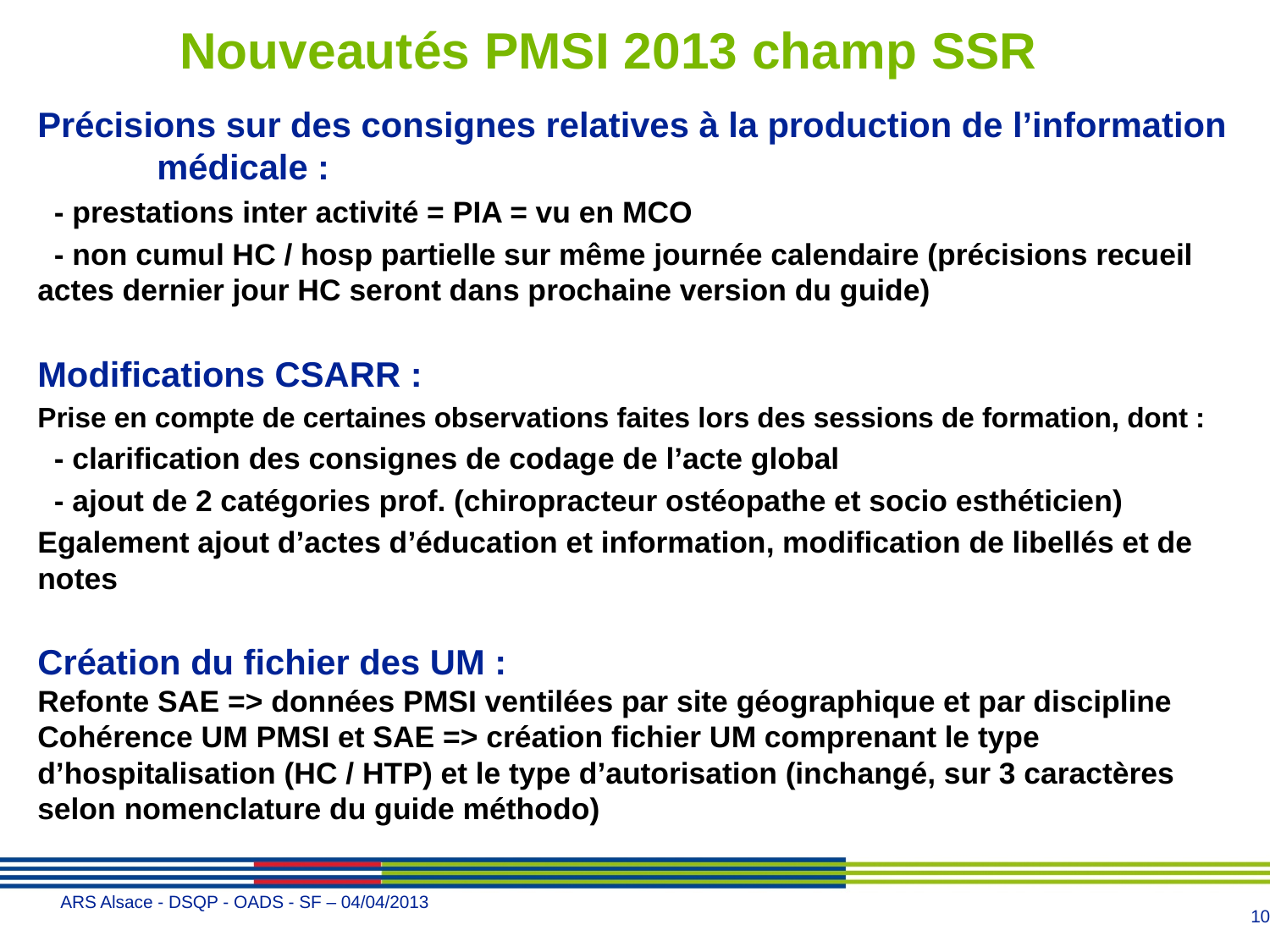

Nouveautés PMSI 2013 champ SSR
Précisions sur des consignes relatives à la production de l’information médicale :
  - prestations inter activité = PIA = vu en MCO
  - non cumul HC / hosp partielle sur même journée calendaire (précisions recueil actes dernier jour HC seront dans prochaine version du guide)

Modifications CSARR :
Prise en compte de certaines observations faites lors des sessions de formation, dont :
  - clarification des consignes de codage de l’acte global
  - ajout de 2 catégories prof. (chiropracteur ostéopathe et socio esthéticien)
Egalement ajout d’actes d’éducation et information, modification de libellés et de notes

Création du fichier des UM :
Refonte SAE => données PMSI ventilées par site géographique et par discipline
Cohérence UM PMSI et SAE => création fichier UM comprenant le type d’hospitalisation (HC / HTP) et le type d’autorisation (inchangé, sur 3 caractères selon nomenclature du guide méthodo)